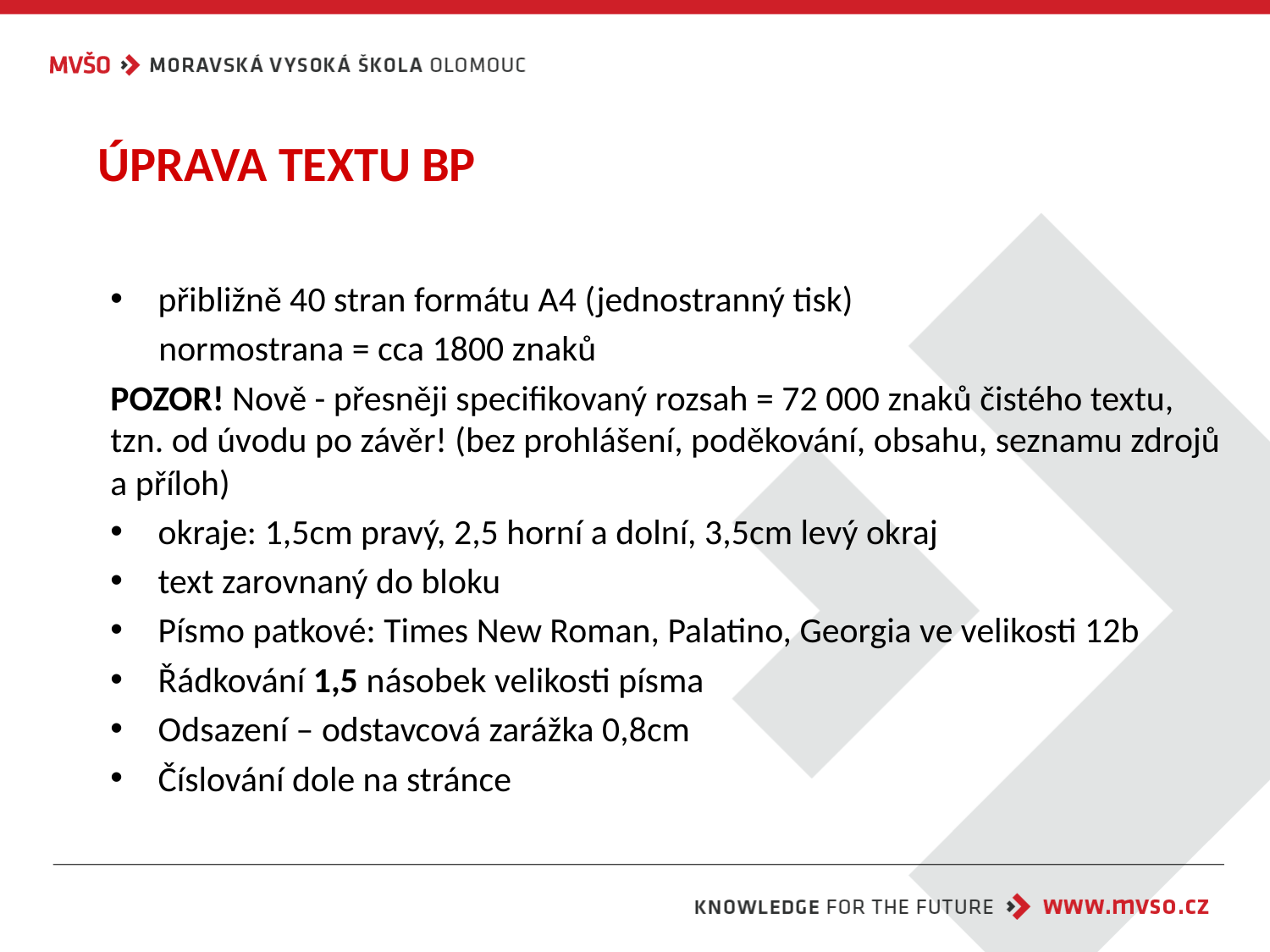

ÚPRAVA TEXTU BP
přibližně 40 stran formátu A4 (jednostranný tisk)
      normostrana = cca 1800 znaků
POZOR! Nově - přesněji specifikovaný rozsah = 72 000 znaků čistého textu, tzn. od úvodu po závěr! (bez prohlášení, poděkování, obsahu, seznamu zdrojů a příloh)
okraje: 1,5cm pravý, 2,5 horní a dolní, 3,5cm levý okraj
text zarovnaný do bloku
Písmo patkové: Times New Roman, Palatino, Georgia ve velikosti 12b
Řádkování 1,5 násobek velikosti písma
Odsazení – odstavcová zarážka 0,8cm
Číslování dole na stránce